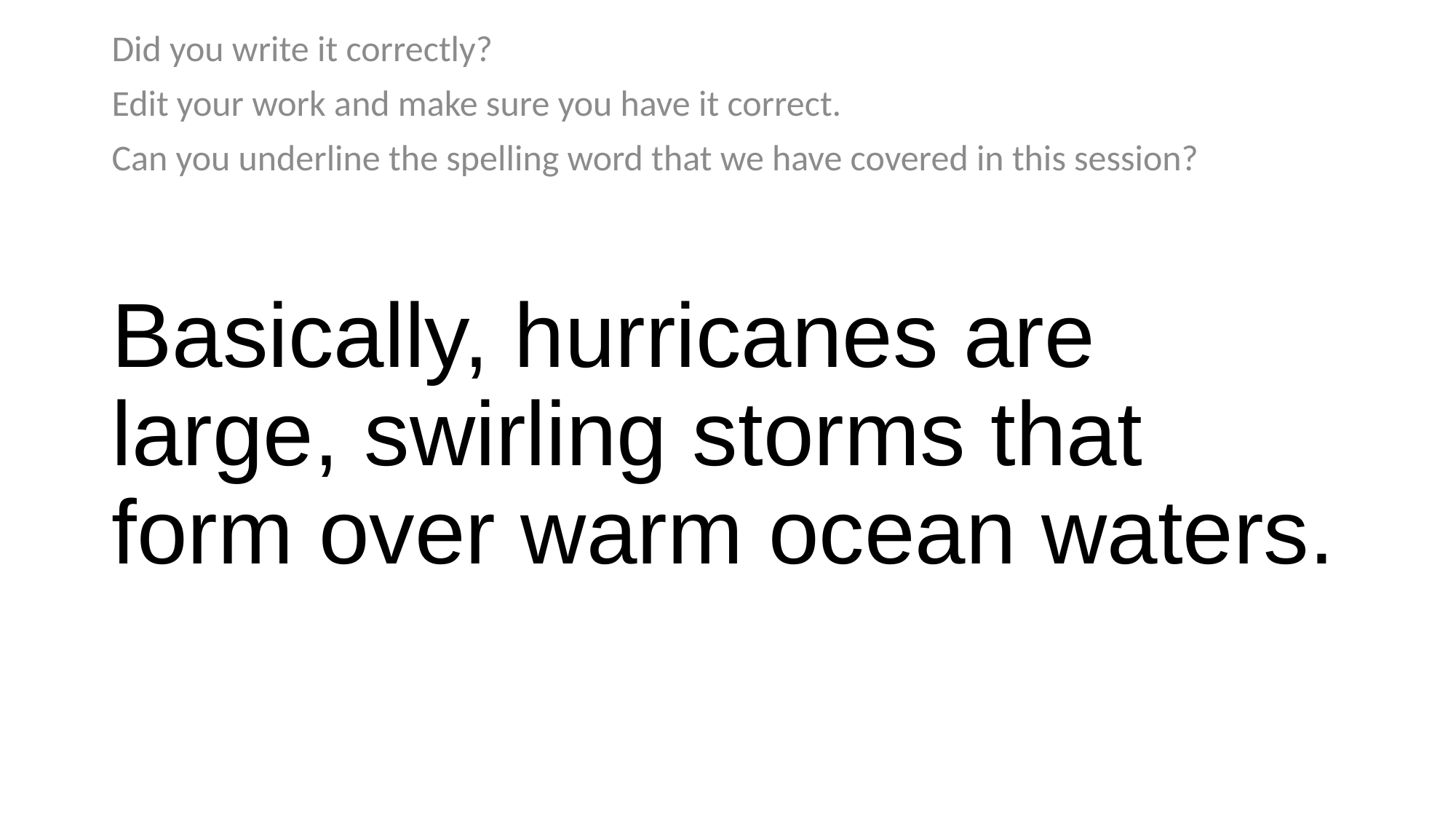

Did you write it correctly?
Edit your work and make sure you have it correct.
Can you underline the spelling word that we have covered in this session?
# Basically, hurricanes are large, swirling storms that form over warm ocean waters.